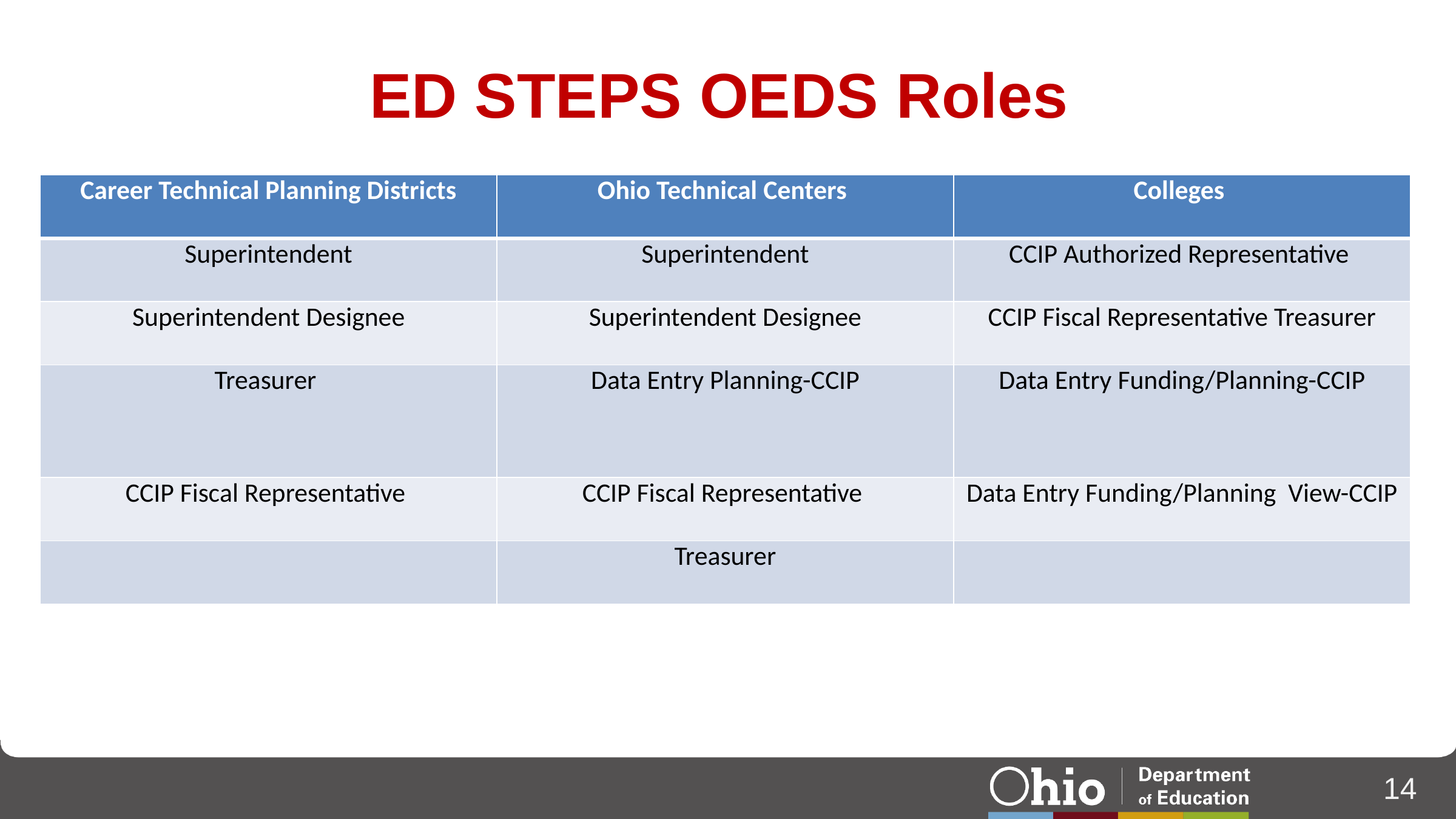

# ED STEPS OEDS Roles
| Career Technical Planning Districts | Ohio Technical Centers | Colleges |
| --- | --- | --- |
| Superintendent | Superintendent | CCIP Authorized Representative |
| Superintendent Designee | Superintendent Designee | CCIP Fiscal Representative Treasurer |
| Treasurer | Data Entry Planning-CCIP | Data Entry Funding/Planning-CCIP |
| CCIP Fiscal Representative | CCIP Fiscal Representative | Data Entry Funding/Planning View-CCIP |
|  | Treasurer |  |
14